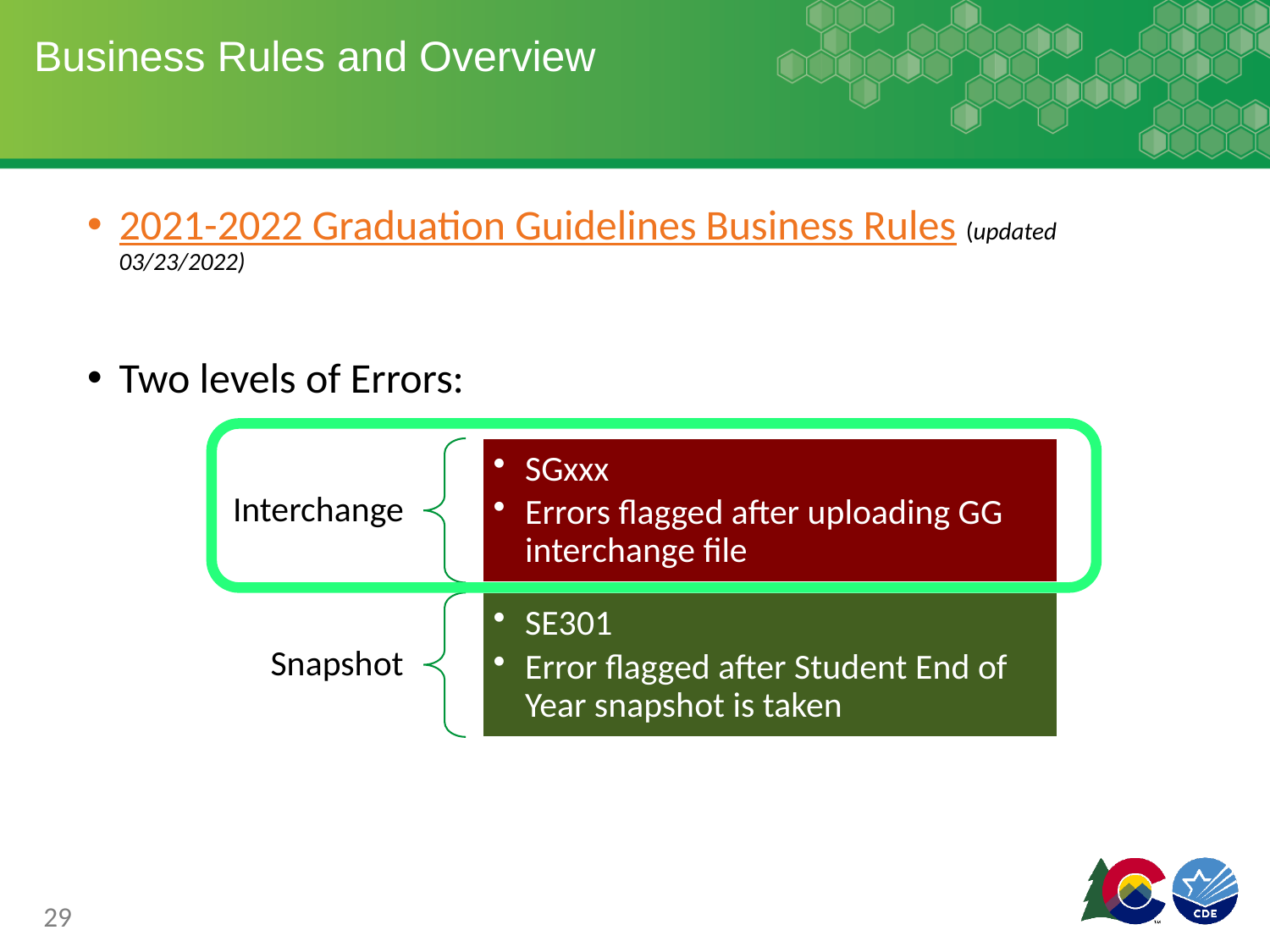

# Business Rules and Overview
2021-2022 Graduation Guidelines Business Rules (updated 03/23/2022)

Two levels of Errors:

Interchange
SGxxx
Errors flagged after uploading GG interchange file
Snapshot
SE301
Error flagged after Student End of Year snapshot is taken

29